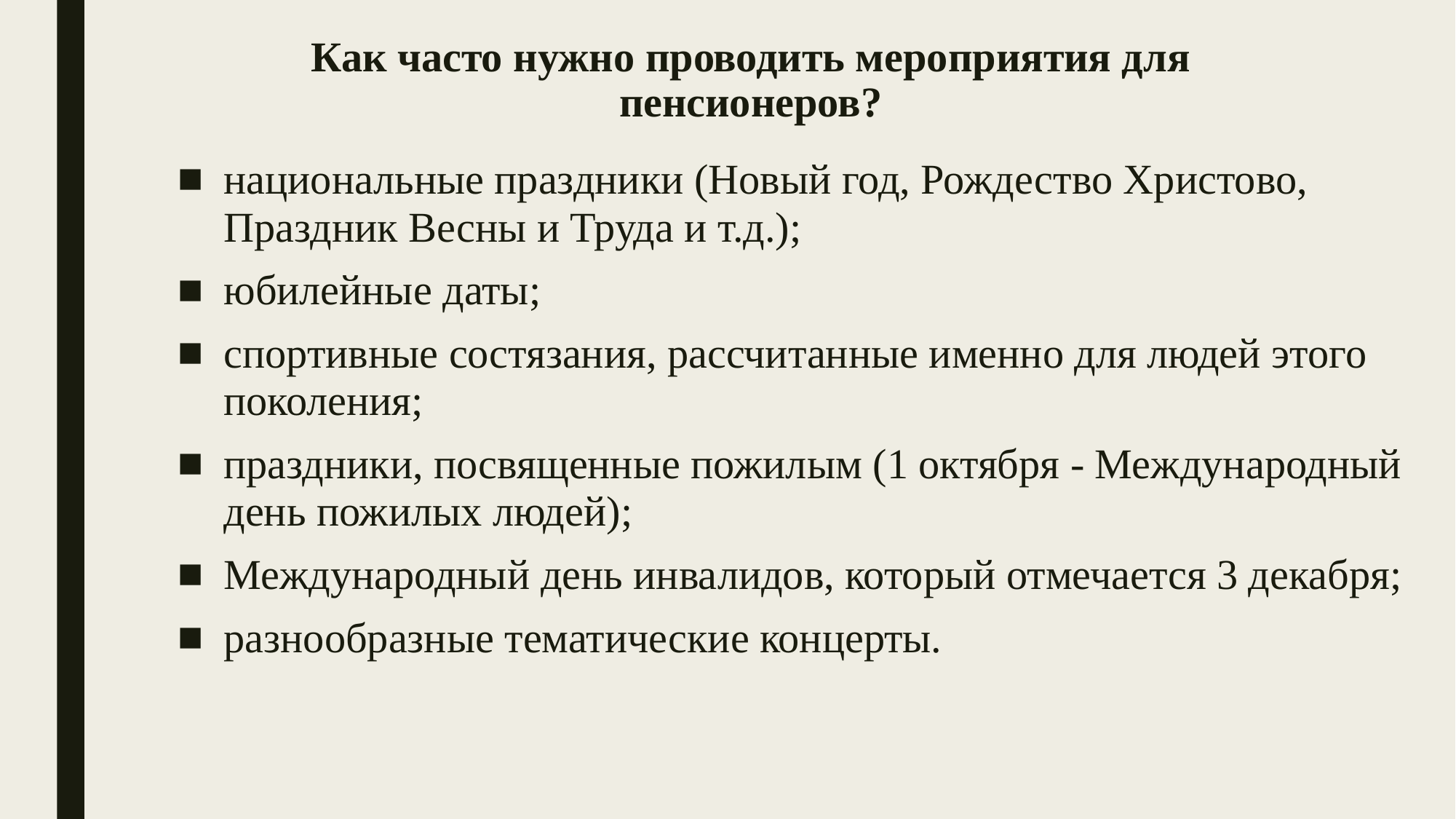

# Как часто нужно проводить мероприятия для пенсионеров?
национальные праздники (Новый год, Рождество Христово, Праздник Весны и Труда и т.д.);
юбилейные даты;
спортивные состязания, рассчитанные именно для людей этого поколения;
праздники, посвященные пожилым (1 октября - Международный день пожилых людей);
Международный день инвалидов, который отмечается 3 декабря;
разнообразные тематические концерты.